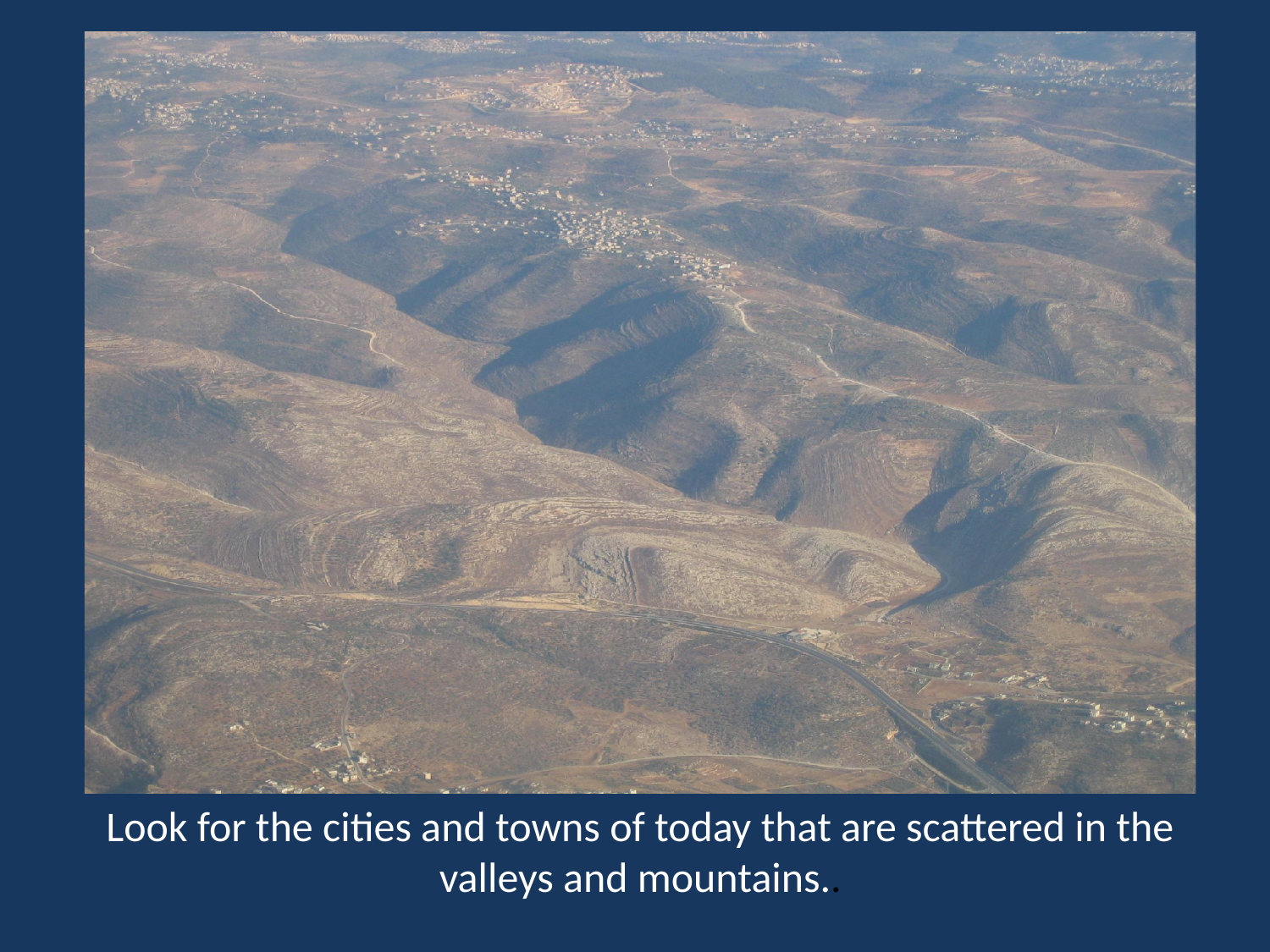

Look for the cities and towns of today that are scattered in the valleys and mountains..